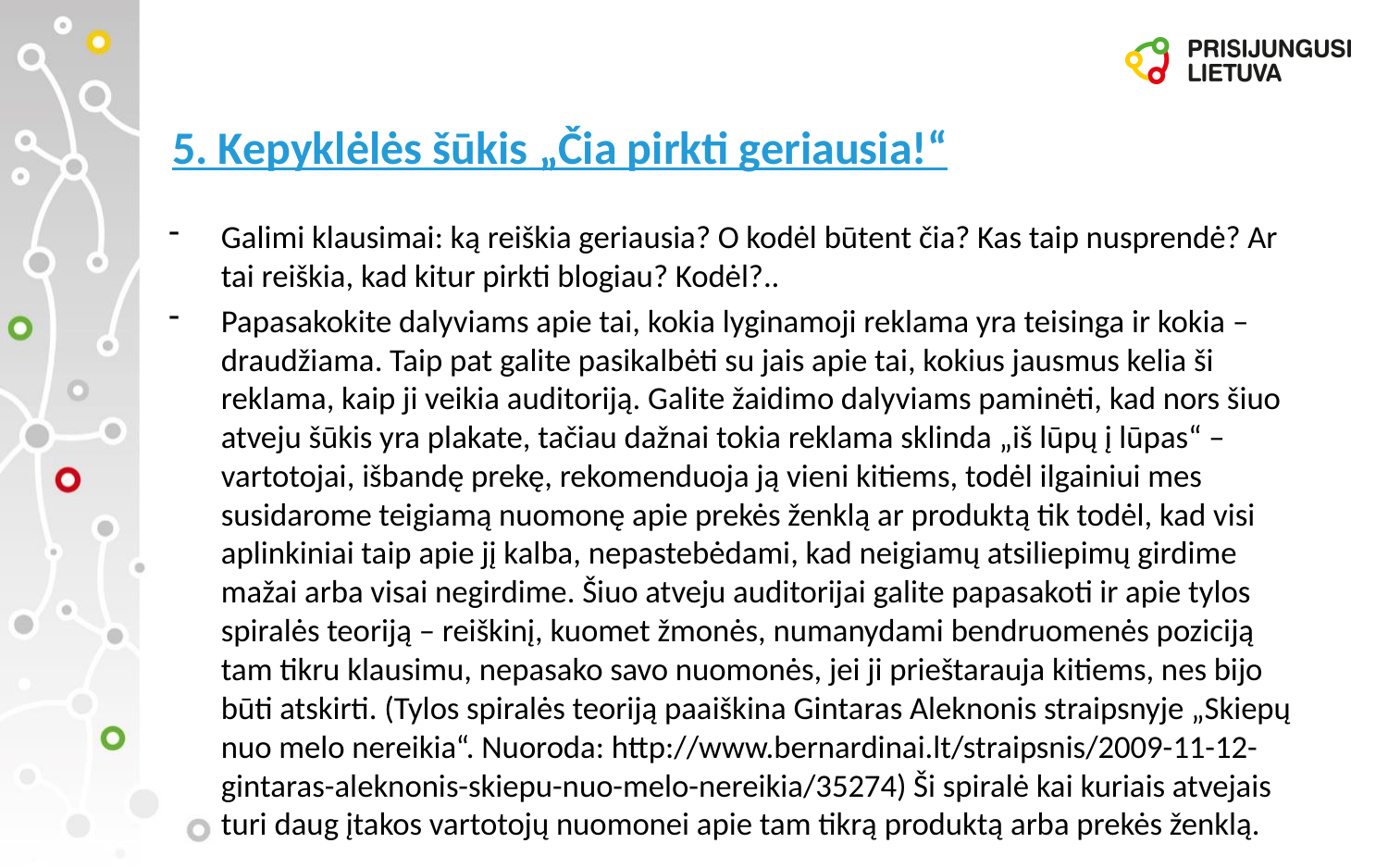

# 5. Kepyklėlės šūkis „Čia pirkti geriausia!“
Galimi klausimai: ką reiškia geriausia? O kodėl būtent čia? Kas taip nusprendė? Ar tai reiškia, kad kitur pirkti blogiau? Kodėl?..
Papasakokite dalyviams apie tai, kokia lyginamoji reklama yra teisinga ir kokia – draudžiama. Taip pat galite pasikalbėti su jais apie tai, kokius jausmus kelia ši reklama, kaip ji veikia auditoriją. Galite žaidimo dalyviams paminėti, kad nors šiuo atveju šūkis yra plakate, tačiau dažnai tokia reklama sklinda „iš lūpų į lūpas“ – vartotojai, išbandę prekę, rekomenduoja ją vieni kitiems, todėl ilgainiui mes susidarome teigiamą nuomonę apie prekės ženklą ar produktą tik todėl, kad visi aplinkiniai taip apie jį kalba, nepastebėdami, kad neigiamų atsiliepimų girdime mažai arba visai negirdime. Šiuo atveju auditorijai galite papasakoti ir apie tylos spiralės teoriją – reiškinį, kuomet žmonės, numanydami bendruomenės poziciją tam tikru klausimu, nepasako savo nuomonės, jei ji prieštarauja kitiems, nes bijo būti atskirti. (Tylos spiralės teoriją paaiškina Gintaras Aleknonis straipsnyje „Skiepų nuo melo nereikia“. Nuoroda: http://www.bernardinai.lt/straipsnis/2009-11-12-gintaras-aleknonis-skiepu-nuo-melo-nereikia/35274) Ši spiralė kai kuriais atvejais turi daug įtakos vartotojų nuomonei apie tam tikrą produktą arba prekės ženklą.